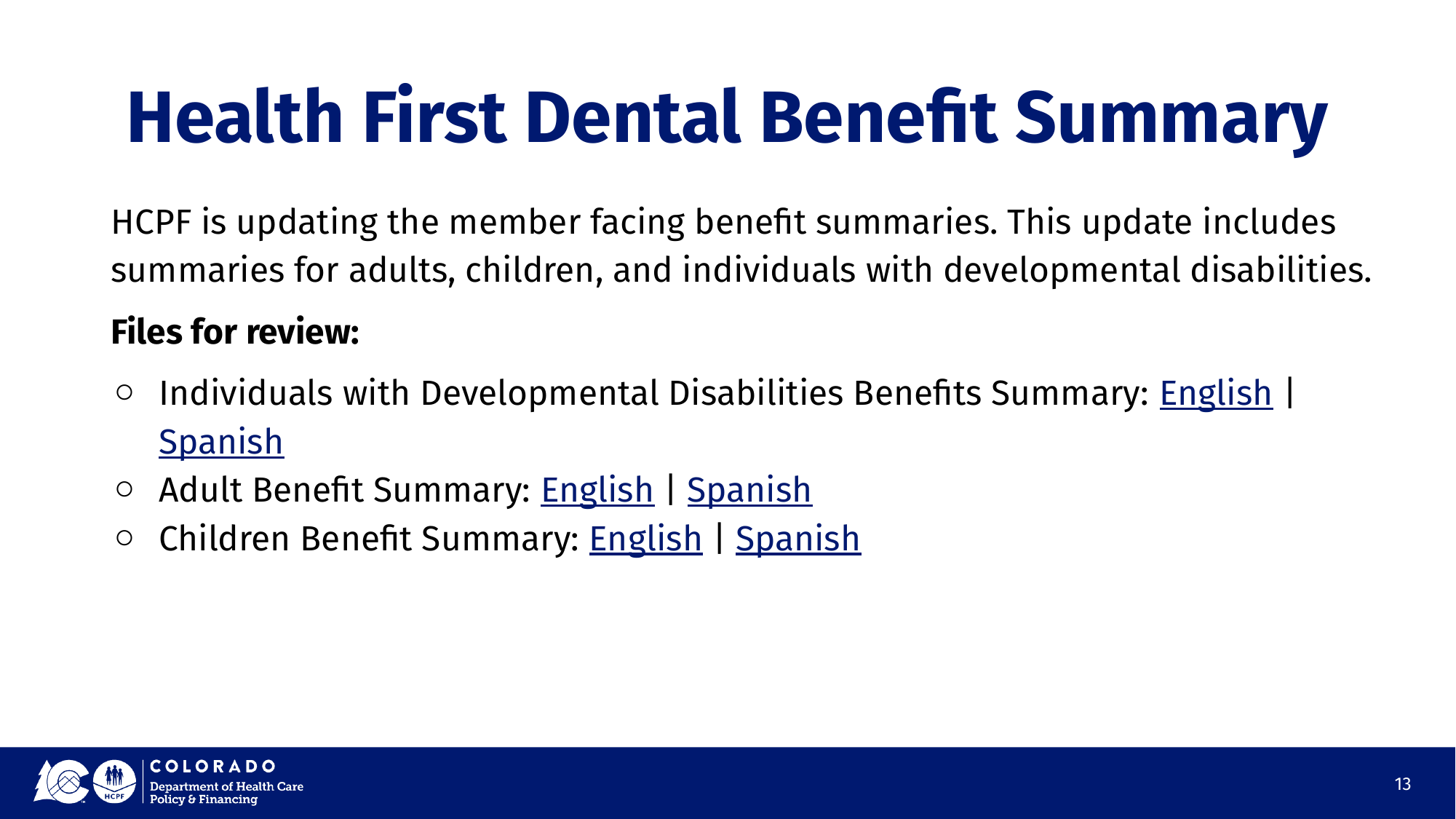

# Health First Dental Benefit Summary
HCPF is updating the member facing benefit summaries. This update includes summaries for adults, children, and individuals with developmental disabilities.
Files for review:
Individuals with Developmental Disabilities Benefits Summary: English | Spanish
Adult Benefit Summary: English | Spanish
Children Benefit Summary: English | Spanish

13